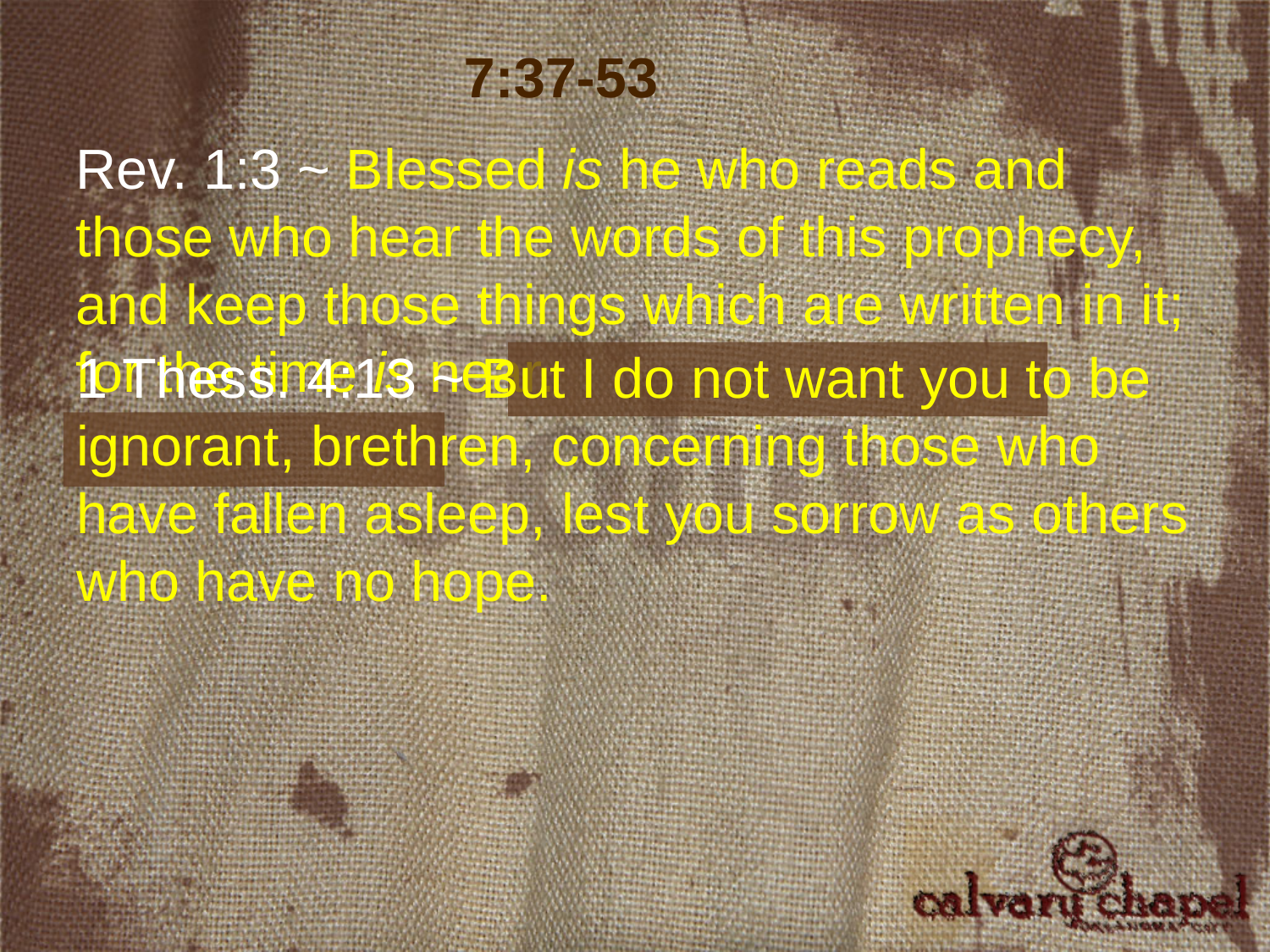

7:37-53
Rev. 1:3 ~ Blessed is he who reads and those who hear the words of this prophecy, and keep those things which are written in it; for the time is near.
1 Thess. 4:13 ~ But I do not want you to be ignorant, brethren, concerning those who have fallen asleep, lest you sorrow as others who have no hope.